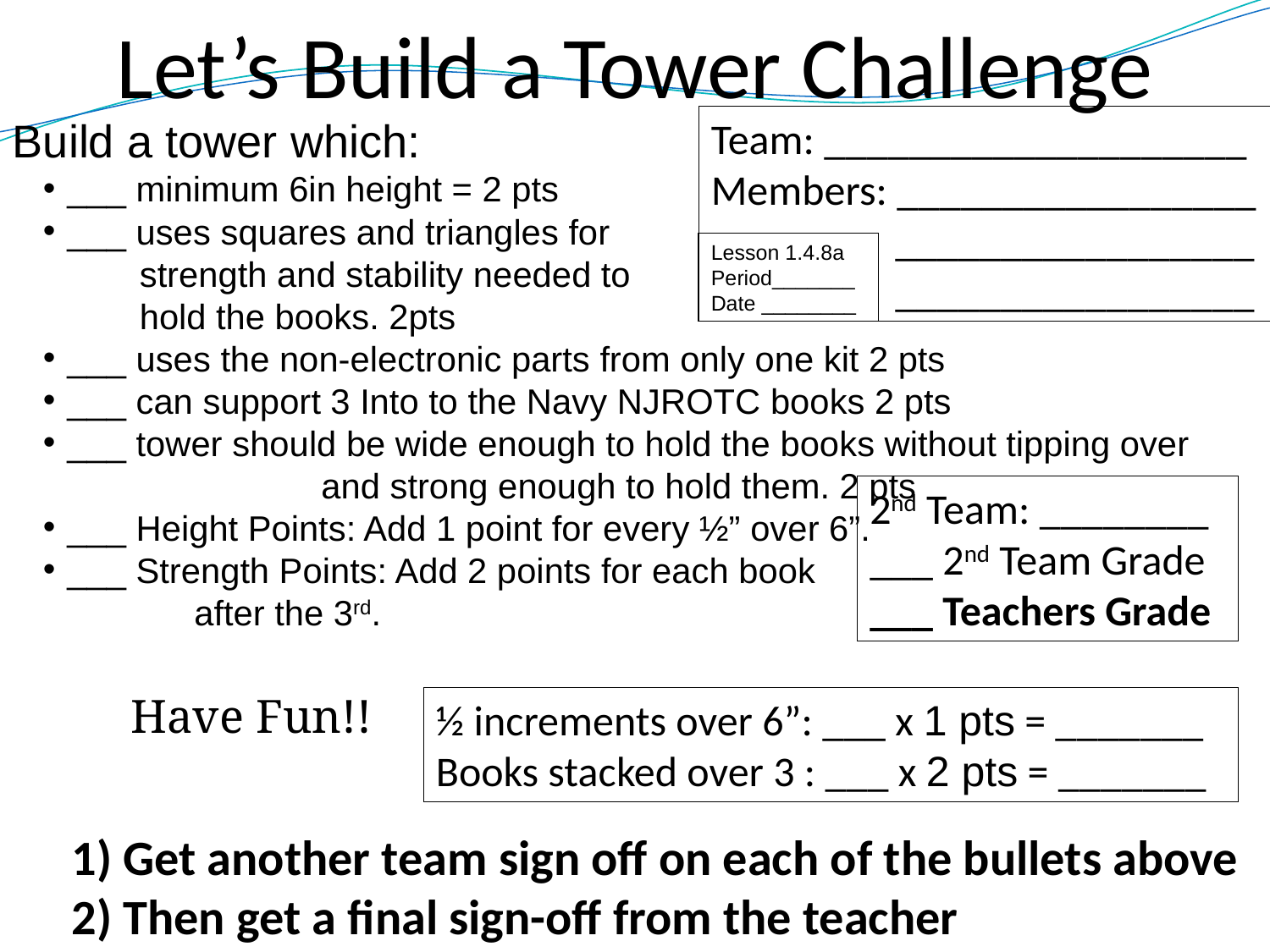

# Let’s Build a Tower Challenge
Build a tower which:
___ minimum 6in height = 2 pts
___ uses squares and triangles for
strength and stability needed to
hold the books. 2pts
___ uses the non-electronic parts from only one kit 2 pts
___ can support 3 Into to the Navy NJROTC books 2 pts
___ tower should be wide enough to hold the books without tipping over
			and strong enough to hold them. 2 pts
___ Height Points: Add 1 point for every ½” over 6”.
___ Strength Points: Add 2 points for each book
		after the 3rd.

Have Fun!!
Team: ____________________
Members: _________________
	      _________________	      _________________
Lesson 1.4.8a
Period_______
Date ________
2nd Team: ________
___ 2nd Team Grade
___ Teachers Grade
½ increments over 6”: ___ x 1 pts = _______
Books stacked over 3 : ___ x 2 pts = _______
1) Get another team sign off on each of the bullets above
2) Then get a final sign-off from the teacher